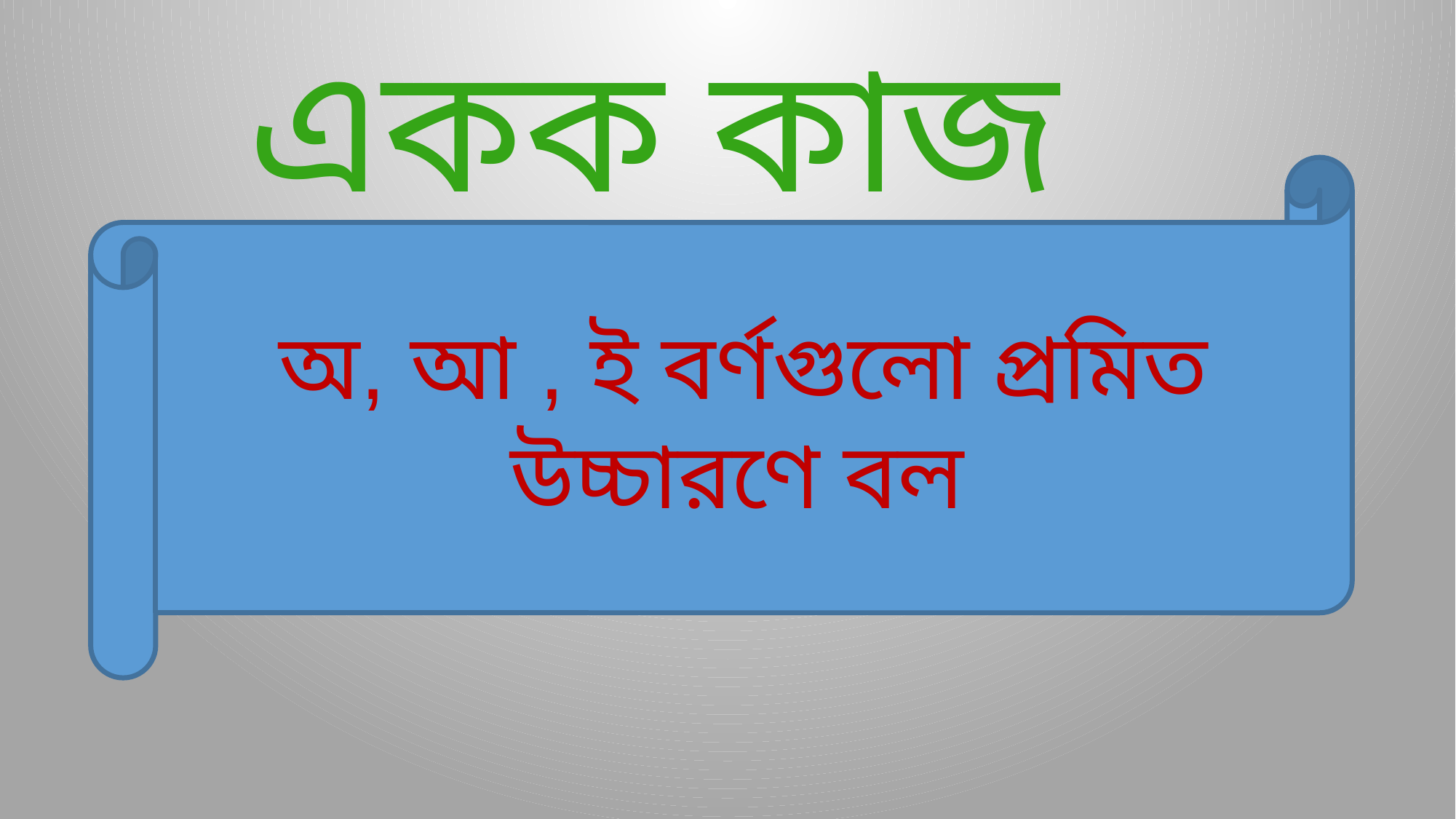

# একক কাজ
 অ, আ , ই বর্ণগুলো প্রমিত উচ্চারণে বল